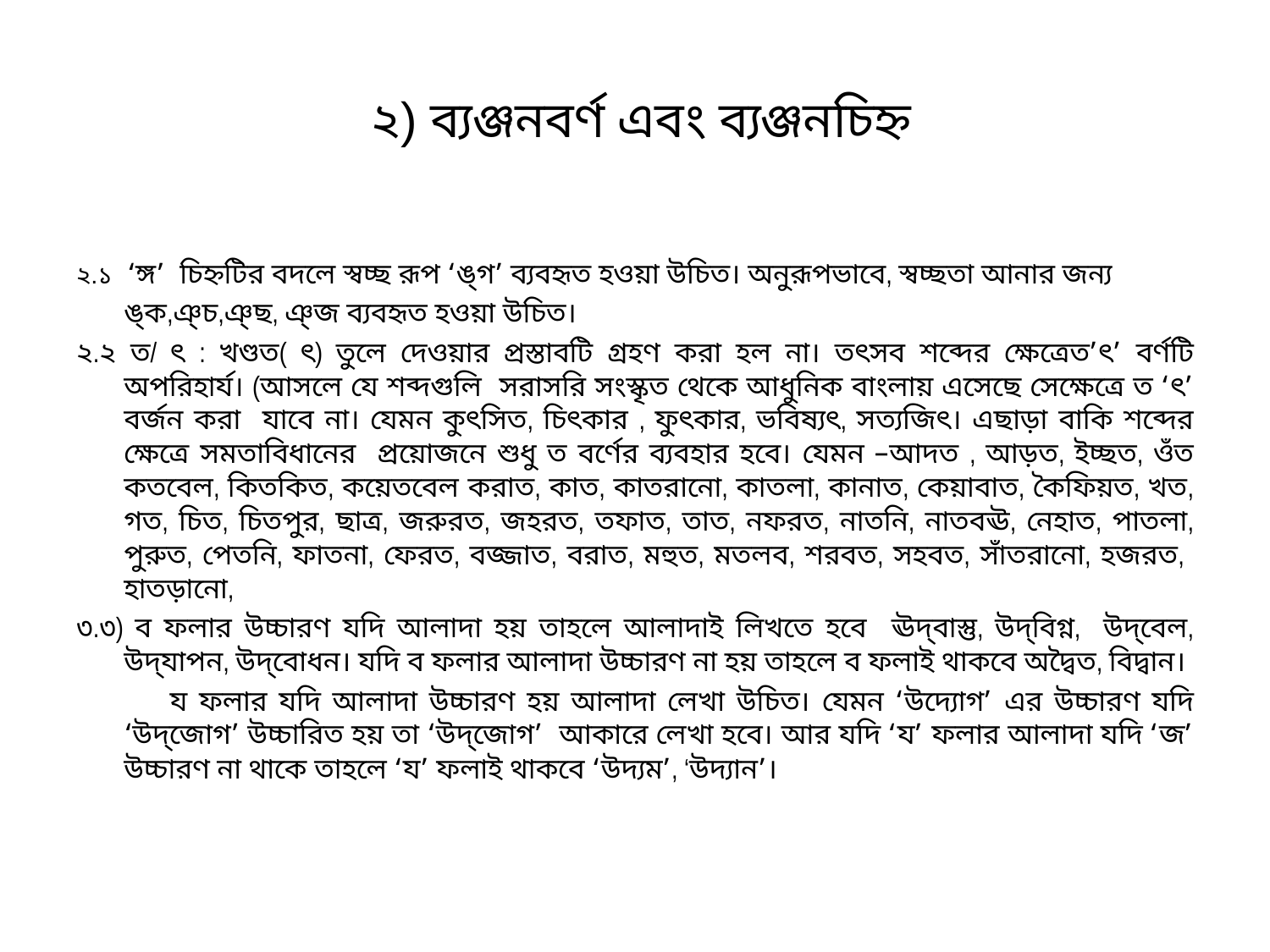

# ২) ব্যঞ্জনবর্ণ এবং ব্যঞ্জনচিহ্ন

২.১ ‘ঙ্গ’  চিহ্নটির বদলে স্বচ্ছ রূপ ‘ঙ্‌গ’ ব্যবহৃত হওয়া উচিত। অনুরূপভাবে, স্বচ্ছতা আনার জন্য ঙ্‌ক,ঞ্‌চ,ঞ্‌ছ, ঞ্‌জ ব্যবহৃত হওয়া উচিত।
২.২ ত/ ৎ : খণ্ডত( ৎ) তুলে দেওয়ার প্রস্তাবটি গ্রহণ করা হল না। তৎসব শব্দের ক্ষেত্রেত’ৎ’ বর্ণটি অপরিহার্য। (আসলে যে শব্দগুলি  সরাসরি সংস্কৃত থেকে আধুনিক বাংলায় এসেছে সেক্ষেত্রে ত ‘ৎ’ বর্জন করা  যাবে না। যেমন কুৎসিত, চিৎকার , ফুৎকার, ভবিষ্যৎ, সত্যজিৎ। এছাড়া বাকি শব্দের ক্ষেত্রে সমতাবিধানের  প্রয়োজনে শুধু ত বর্ণের ব্যবহার হবে। যেমন –আদত , আড়ত, ইচ্ছত, ওঁত কতবেল, কিতকিত, কয়েতবেল করাত, কাত, কাতরানো, কাতলা, কানাত, কেয়াবাত, কৈফিয়ত, খত, গত, চিত, চিতপুর, ছাত্র, জরুরত, জহরত, তফাত, তাত, নফরত, নাতনি, নাতবঊ, নেহাত, পাতলা, পুরুত, পেতনি, ফাতনা, ফেরত, বজ্জাত, বরাত, মহুত, মতলব, শরবত, সহবত, সাঁতরানো, হজরত,  হাতড়ানো,
৩.৩) ব ফলার উচ্চারণ যদি আলাদা হয় তাহলে আলাদাই লিখতে হবে  ঊদ্‌বাস্তু, উদ্‌বিগ্ন,  উদ্‌বেল, উদ্‌যাপন, উদ্‌বোধন। যদি ব ফলার আলাদা উচ্চারণ না হয় তাহলে ব ফলাই থাকবে অদ্বৈত, বিদ্বান।
        য ফলার যদি আলাদা উচ্চারণ হয় আলাদা লেখা উচিত। যেমন ‘উদ্যোগ’ এর উচ্চারণ যদি ‘উদ্‌জোগ’ উচ্চারিত হয় তা ‘উদ্‌জোগ’  আকারে লেখা হবে। আর যদি ‘য’ ফলার আলাদা যদি ‘জ’ উচ্চারণ না থাকে তাহলে ‘য’ ফলাই থাকবে ‘উদ্যম’, ‘উদ্যান’।